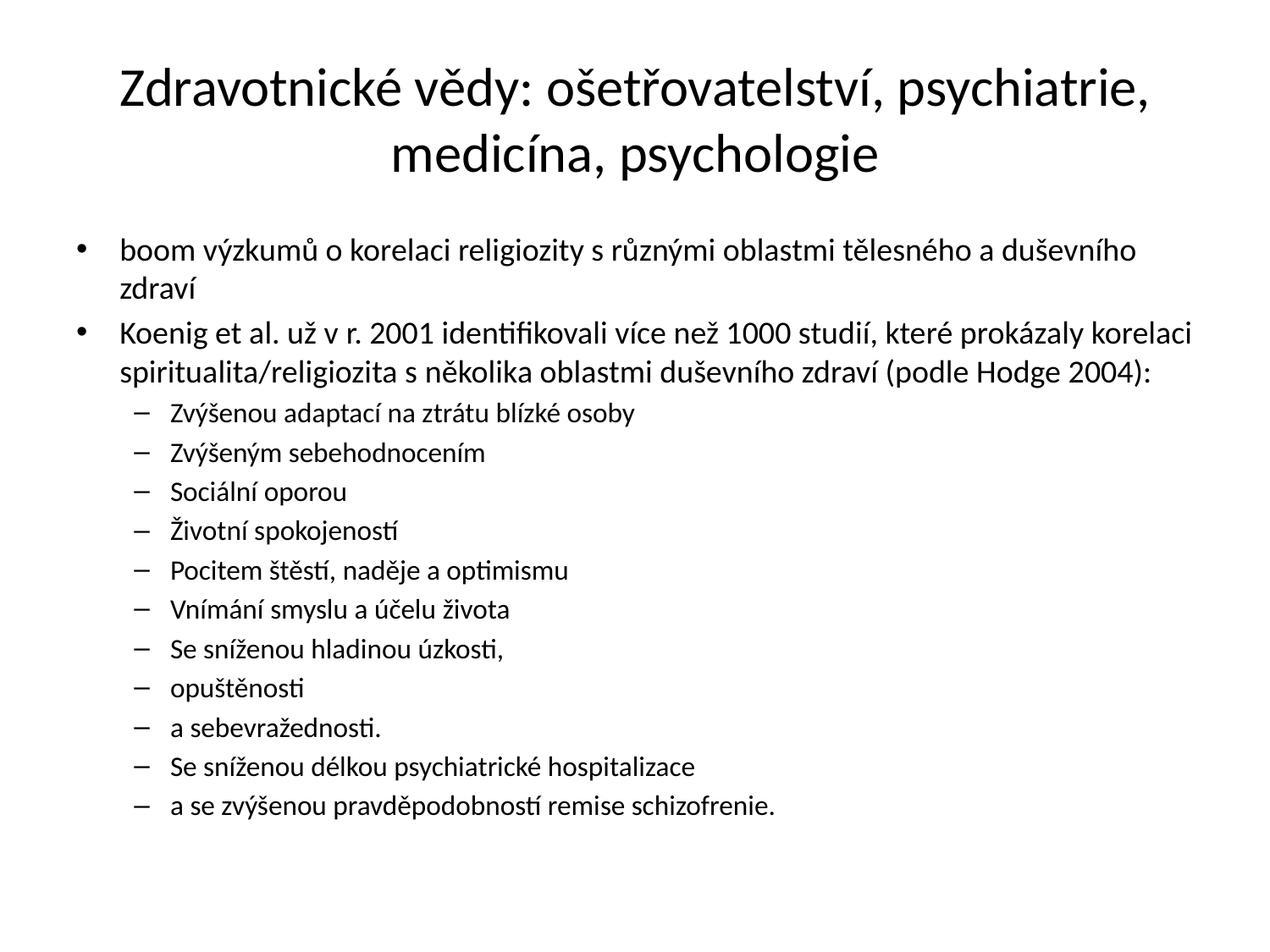

# Zdravotnické vědy: ošetřovatelství, psychiatrie, medicína, psychologie
boom výzkumů o korelaci religiozity s různými oblastmi tělesného a duševního zdraví
Koenig et al. už v r. 2001 identifikovali více než 1000 studií, které prokázaly korelaci spiritualita/religiozita s několika oblastmi duševního zdraví (podle Hodge 2004):
Zvýšenou adaptací na ztrátu blízké osoby
Zvýšeným sebehodnocením
Sociální oporou
Životní spokojeností
Pocitem štěstí, naděje a optimismu
Vnímání smyslu a účelu života
Se sníženou hladinou úzkosti,
opuštěnosti
a sebevražednosti.
Se sníženou délkou psychiatrické hospitalizace
a se zvýšenou pravděpodobností remise schizofrenie.